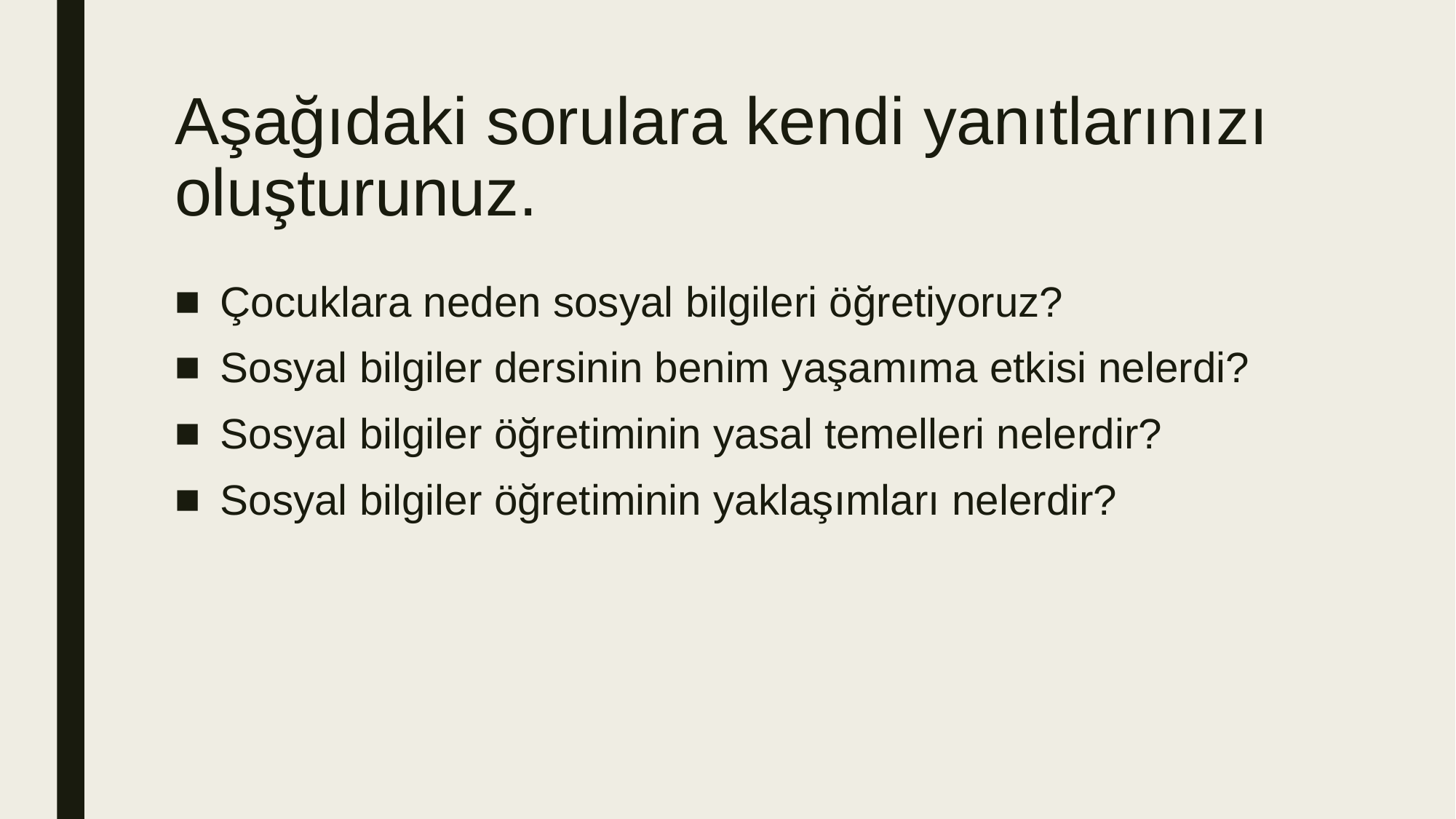

# Aşağıdaki sorulara kendi yanıtlarınızı oluşturunuz.
Çocuklara neden sosyal bilgileri öğretiyoruz?
Sosyal bilgiler dersinin benim yaşamıma etkisi nelerdi?
Sosyal bilgiler öğretiminin yasal temelleri nelerdir?
Sosyal bilgiler öğretiminin yaklaşımları nelerdir?